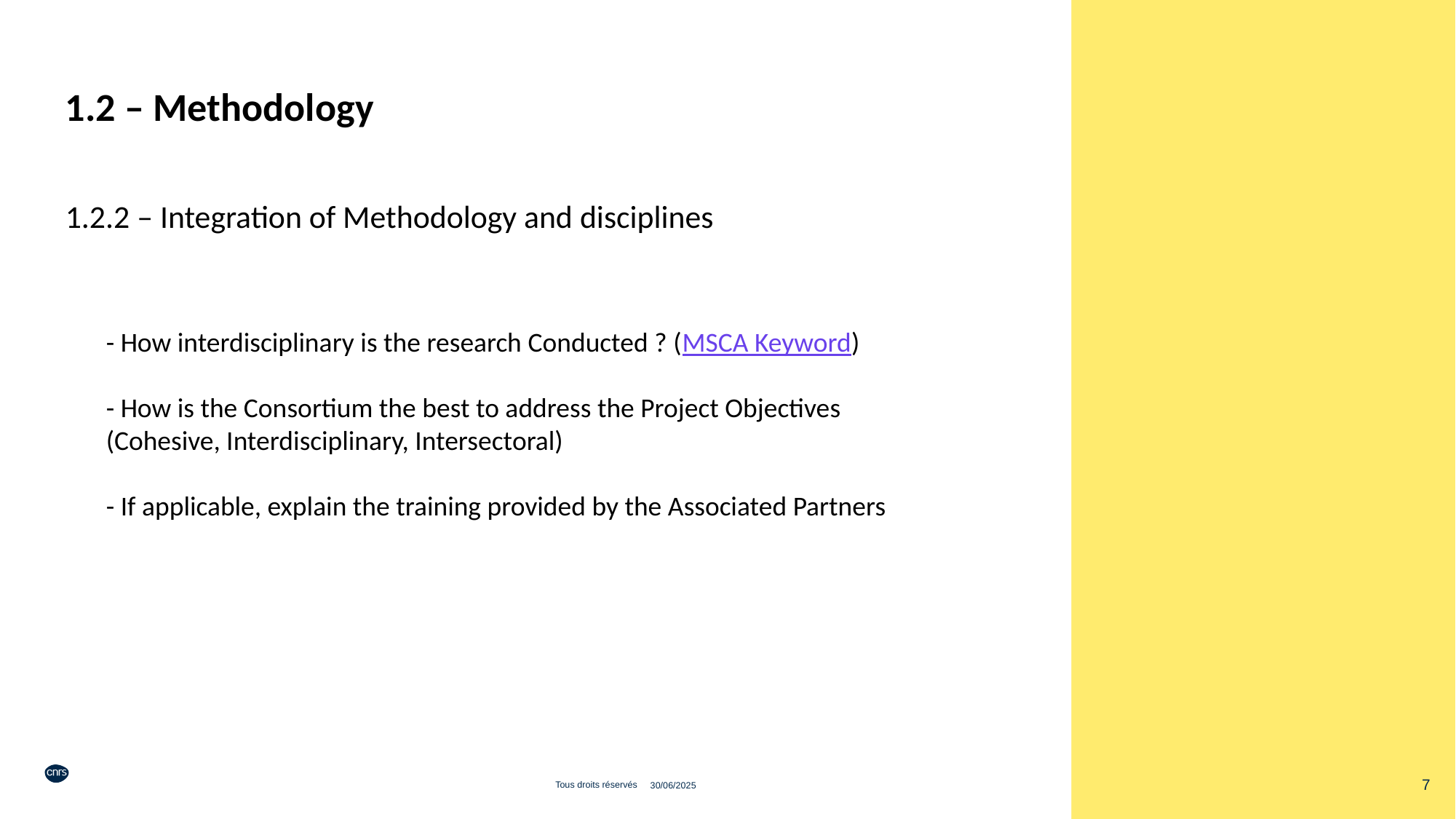

1.2 – Methodology

1.2.2 – Integration of Methodology and disciplines
- How interdisciplinary is the research Conducted ? (MSCA Keyword)

- How is the Consortium the best to address the Project Objectives
(Cohesive, Interdisciplinary, Intersectoral)

- If applicable, explain the training provided by the Associated Partners